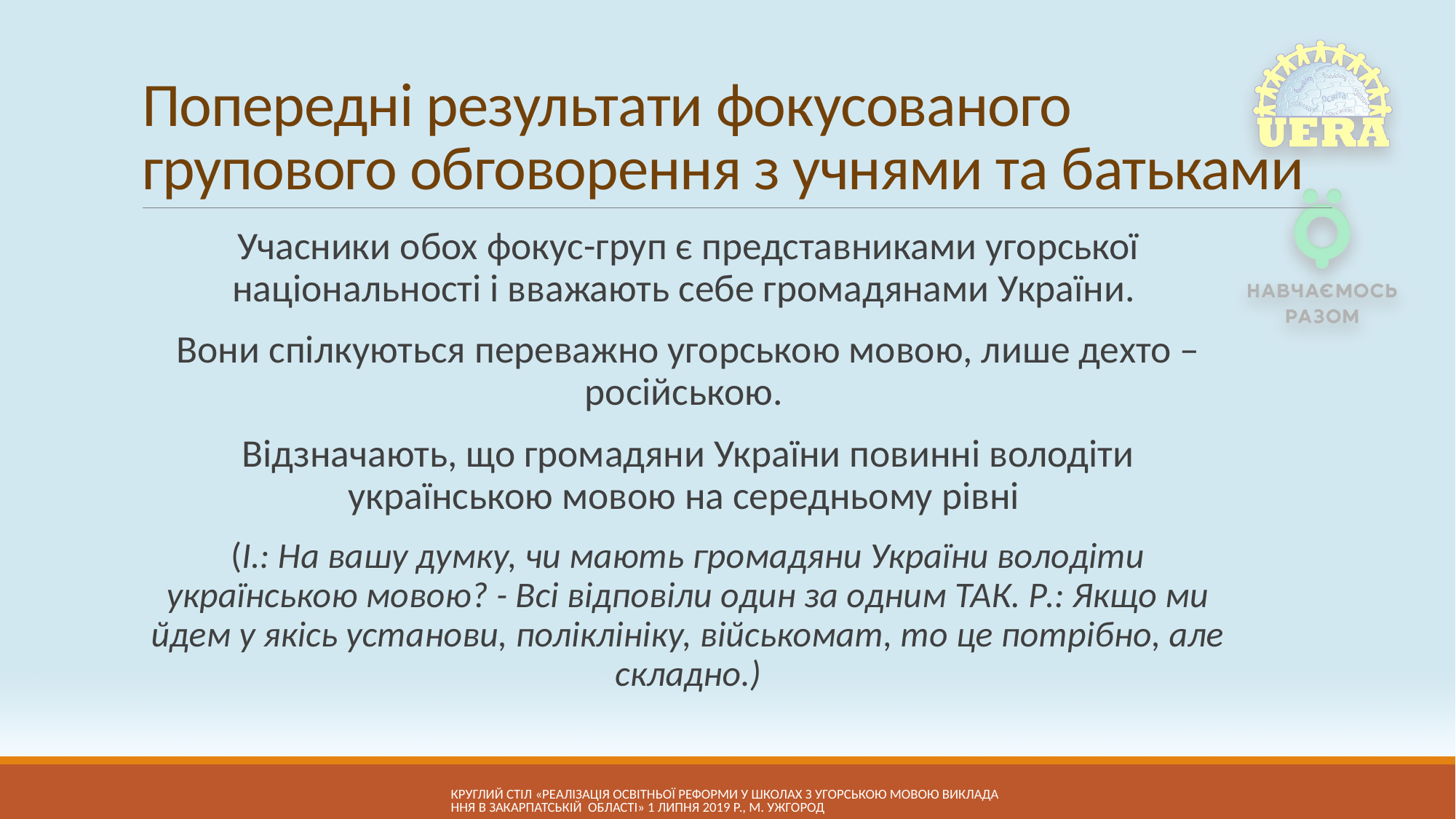

# Попередні результати фокусованого групового обговорення з учнями та батьками
Учасники обох фокус-груп є представниками угорської національності і вважають себе громадянами України.
Вони спілкуються переважно угорською мовою, лише дехто – російською.
Відзначають, що громадяни України повинні володіти українською мовою на середньому рівні
(І.: На вашу думку, чи мають громадяни України володіти українською мовою? - Всі відповіли один за одним ТАК. Р.: Якщо ми йдем у якісь установи, поліклініку, військомат, то це потрібно, але складно.)

КРУГЛий СТІЛ «Реалізація освітньої реформи у школах з угорською мовою викладання в Закарпатській  області» 1 липня 2019 р., м. Ужгород